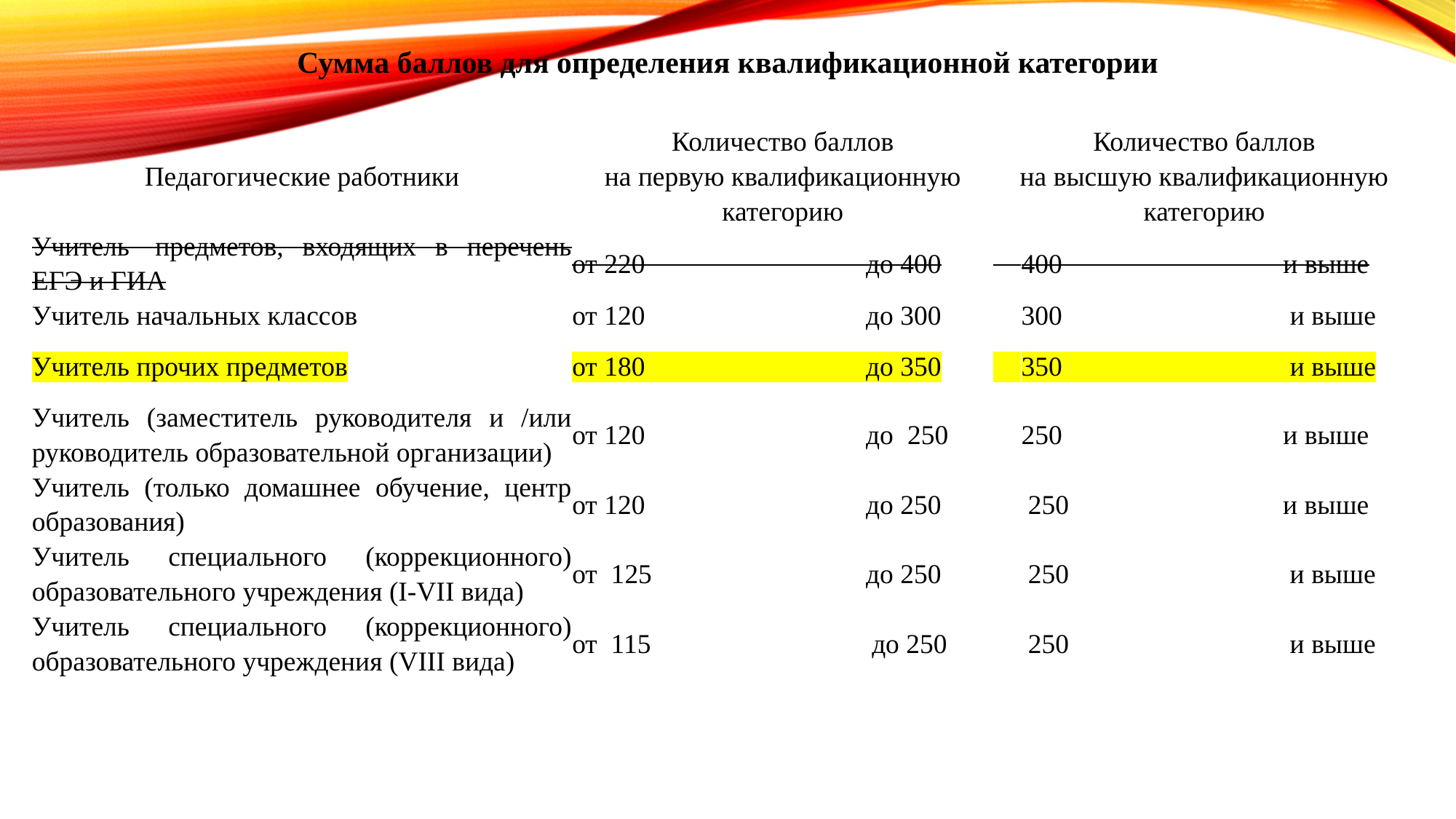

Сумма баллов для определения квалификационной категории
| Педагогические работники | Количество баллов на первую квалификационную категорию | Количество баллов на высшую квалификационную категорию |
| --- | --- | --- |
| Учитель  предметов, входящих в перечень ЕГЭ и ГИА | от 220                           до 400 | 400                                и выше |
| Учитель начальных классов | от 120                            до 300 | 300                                 и выше |
| Учитель прочих предметов | от 180                             до 350 | 350                         и выше |
| Учитель (заместитель руководителя и /или руководитель образовательной организации) | от 120 до 250 | 250 и выше |
| Учитель (только домашнее обучение, центр образования) | от 120                             до 250 | 250                               и выше |
| Учитель специального (коррекционного) образовательного учреждения (I-VII вида) | от 125                             до 250 | 250                                и выше |
| Учитель специального (коррекционного) образовательного учреждения (VIII вида) | от 115                             до 250 | 250                               и выше |